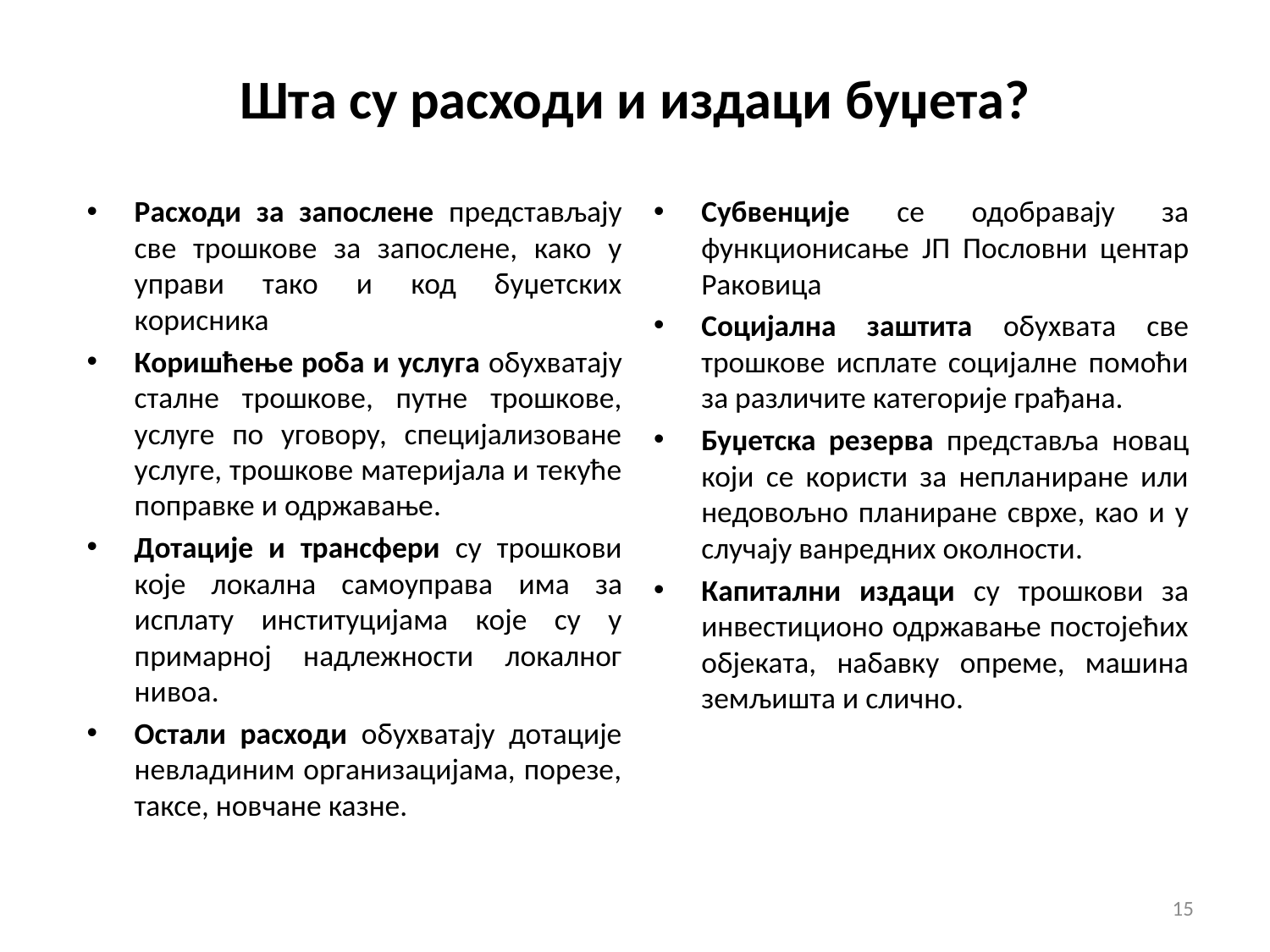

# Шта су расходи и издаци буџета?
Расходи за запослене представљају све трошкове за запослене, како у управи тако и код буџетских корисника
Коришћење роба и услуга обухватају сталне трошкове, путне трошкове, услуге по уговору, специјализоване услуге, трошкове материјала и текуће поправке и одржавање.
Дотације и трансфери су трошкови које локална самоуправа има за исплату институцијама које су у примарној надлежности локалног нивоа.
Остали расходи обухватају дотације невладиним организацијама, порезе, таксе, новчане казне.
Субвенције сe одобравају за функционисање ЈП Пословни центар Раковица
Социјална заштита обухвата све трошкове исплате социјалне помоћи за различите категорије грађана.
Буџетска резерва представља новац који се користи за непланиране или недовољно планиране сврхе, као и у случају ванредних околности.
Капитални издаци су трошкови за инвестиционо одржавање постојећих објеката, набавку опреме, машина земљишта и слично.

15